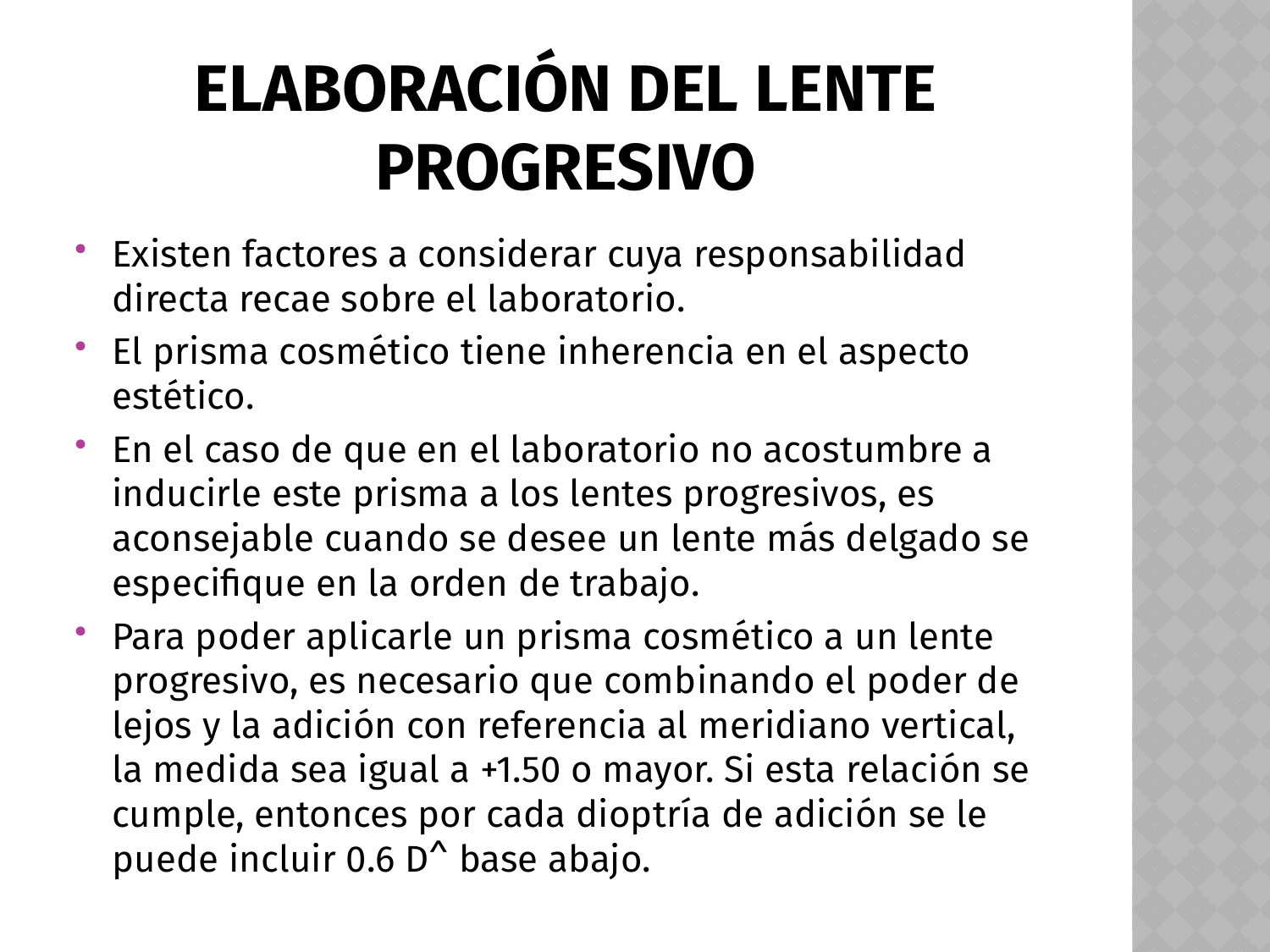

# Elaboración del lente progresivo
Existen factores a considerar cuya responsabilidad directa recae sobre el laboratorio.
El prisma cosmético tiene inherencia en el aspecto estético.
En el caso de que en el laboratorio no acostumbre a inducirle este prisma a los lentes progresivos, es aconsejable cuando se desee un lente más delgado se especifique en la orden de trabajo.
Para poder aplicarle un prisma cosmético a un lente progresivo, es necesario que combinando el poder de lejos y la adición con referencia al meridiano vertical, la medida sea igual a +1.50 o mayor. Si esta relación se cumple, entonces por cada dioptría de adición se le puede incluir 0.6 D^ base abajo.